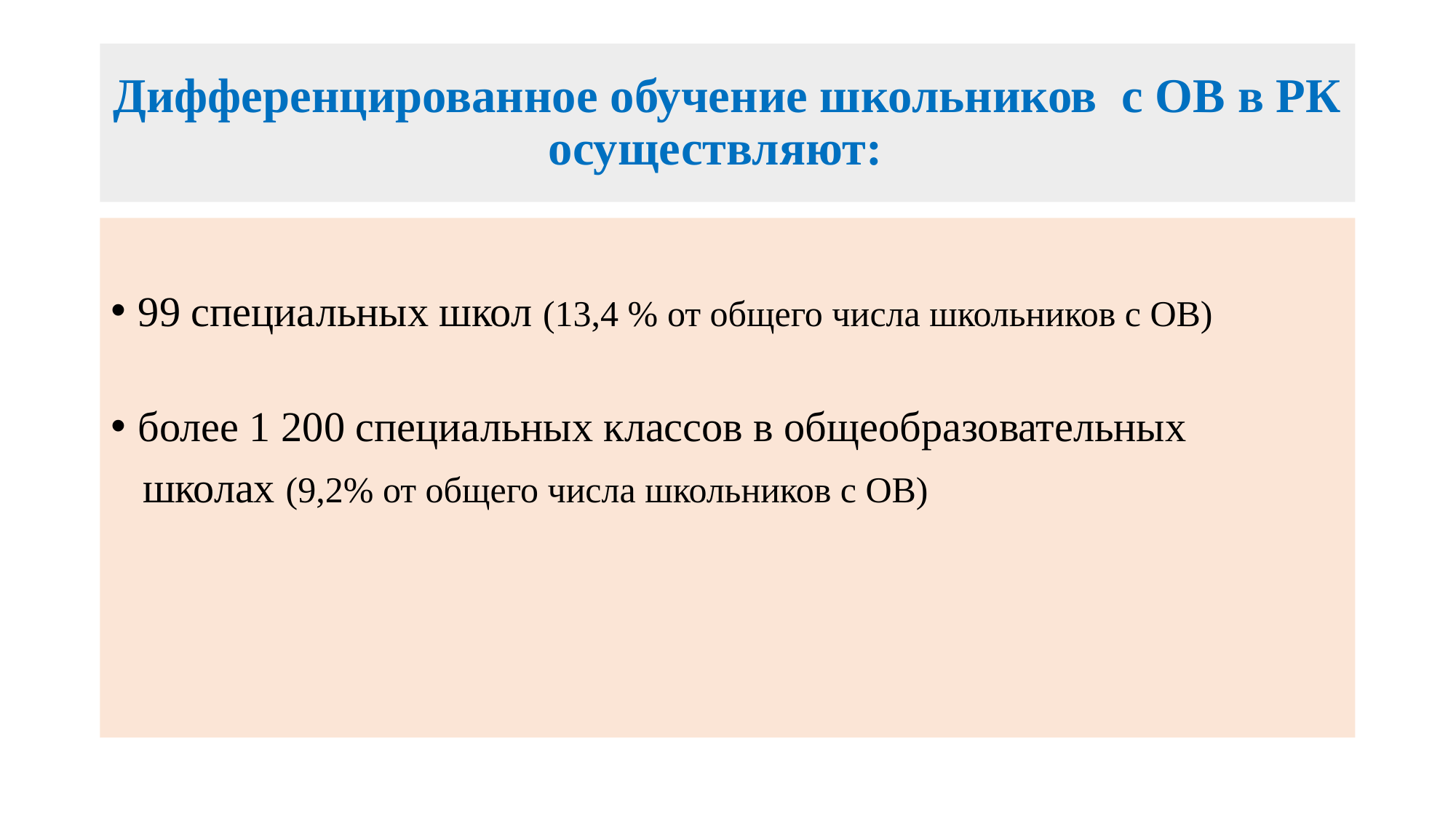

# Дифференцированное обучение школьников  с ОВ в РК осуществляют:

99 специальных школ (13,4 % от общего числа школьников с ОВ)

более 1 200 специальных классов в общеобразовательных
   школах (9,2% от общего числа школьников с ОВ)